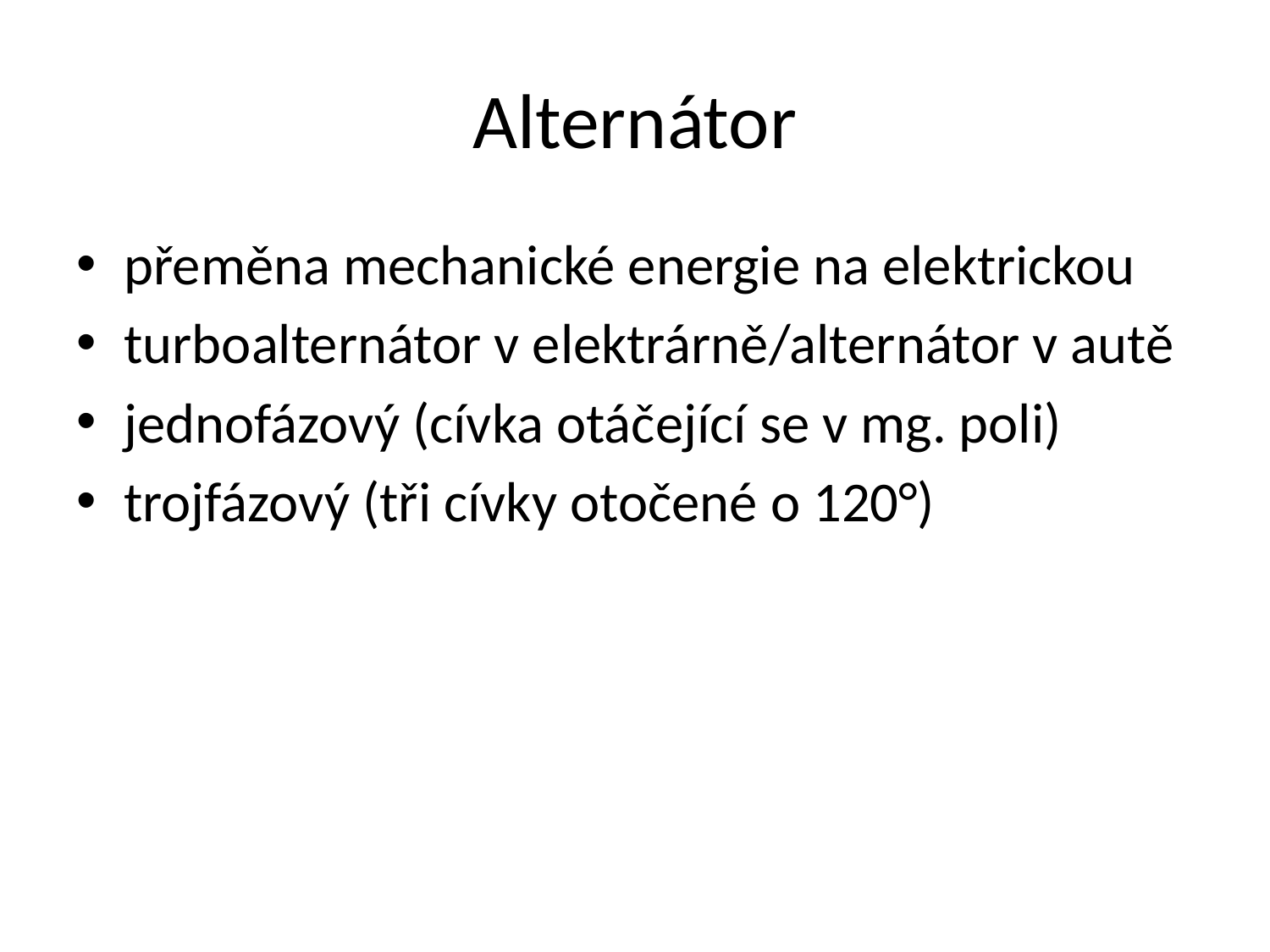

# Alternátor
přeměna mechanické energie na elektrickou
turboalternátor v elektrárně/alternátor v autě
jednofázový (cívka otáčející se v mg. poli)
trojfázový (tři cívky otočené o 120°)